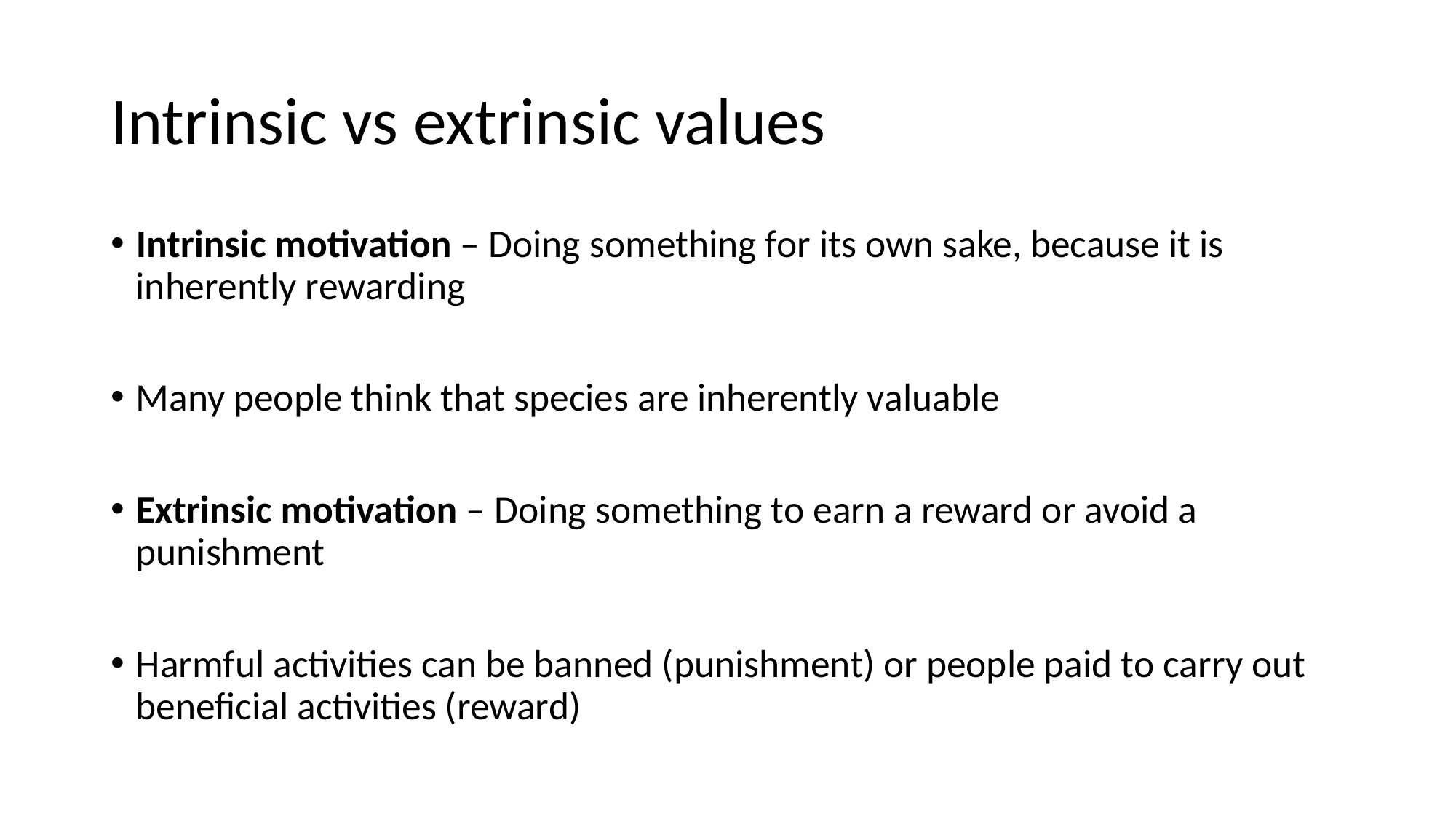

# Intrinsic vs extrinsic values
Intrinsic motivation – Doing something for its own sake, because it is inherently rewarding

Many people think that species are inherently valuable

Extrinsic motivation – Doing something to earn a reward or avoid a punishment

Harmful activities can be banned (punishment) or people paid to carry out beneficial activities (reward)